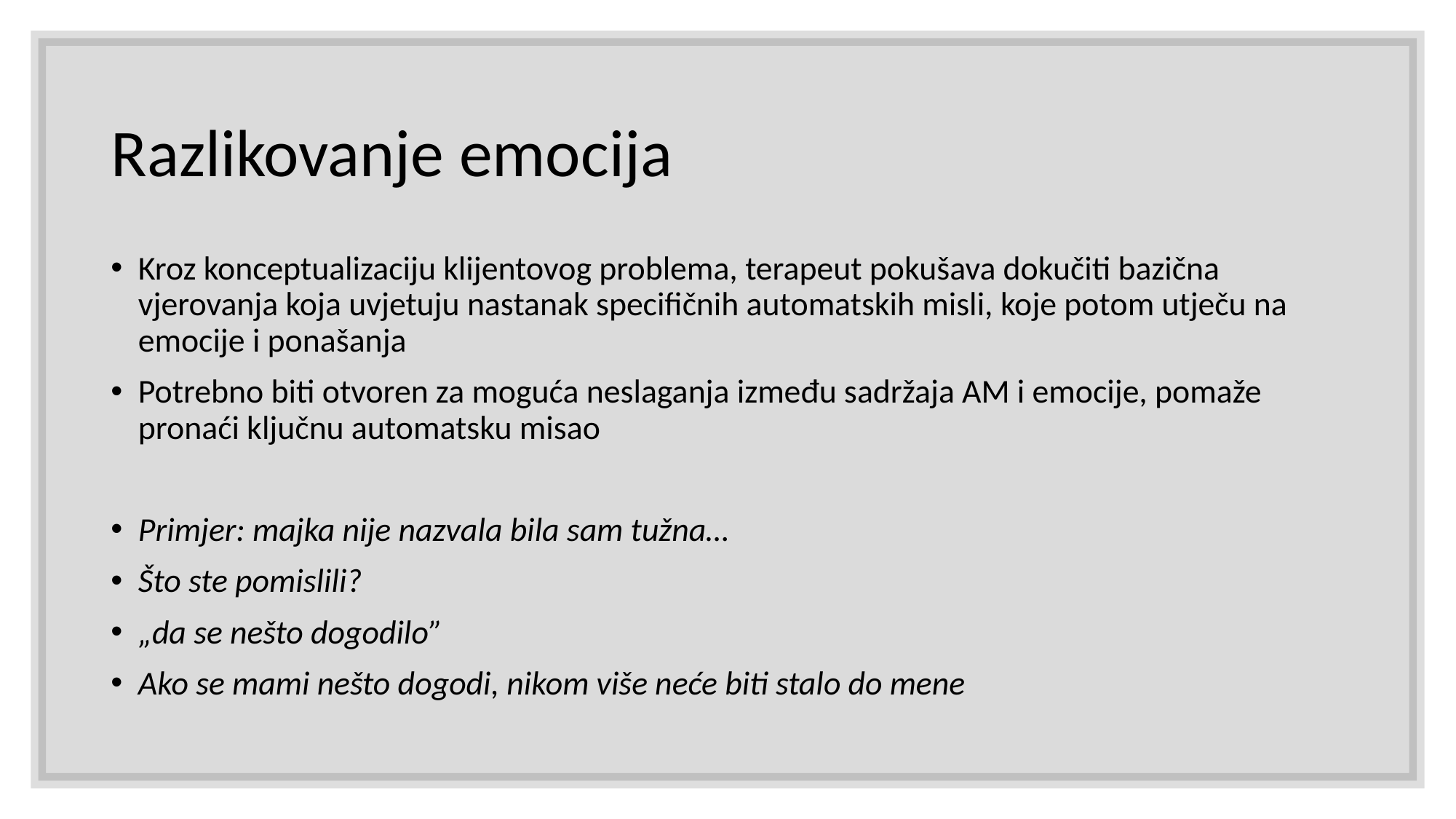

# Razlikovanje emocija
Kroz konceptualizaciju klijentovog problema, terapeut pokušava dokučiti bazična vjerovanja koja uvjetuju nastanak specifičnih automatskih misli, koje potom utječu na emocije i ponašanja
Potrebno biti otvoren za moguća neslaganja između sadržaja AM i emocije, pomaže pronaći ključnu automatsku misao

Primjer: majka nije nazvala bila sam tužna…
Što ste pomislili?
„da se nešto dogodilo”
Ako se mami nešto dogodi, nikom više neće biti stalo do mene